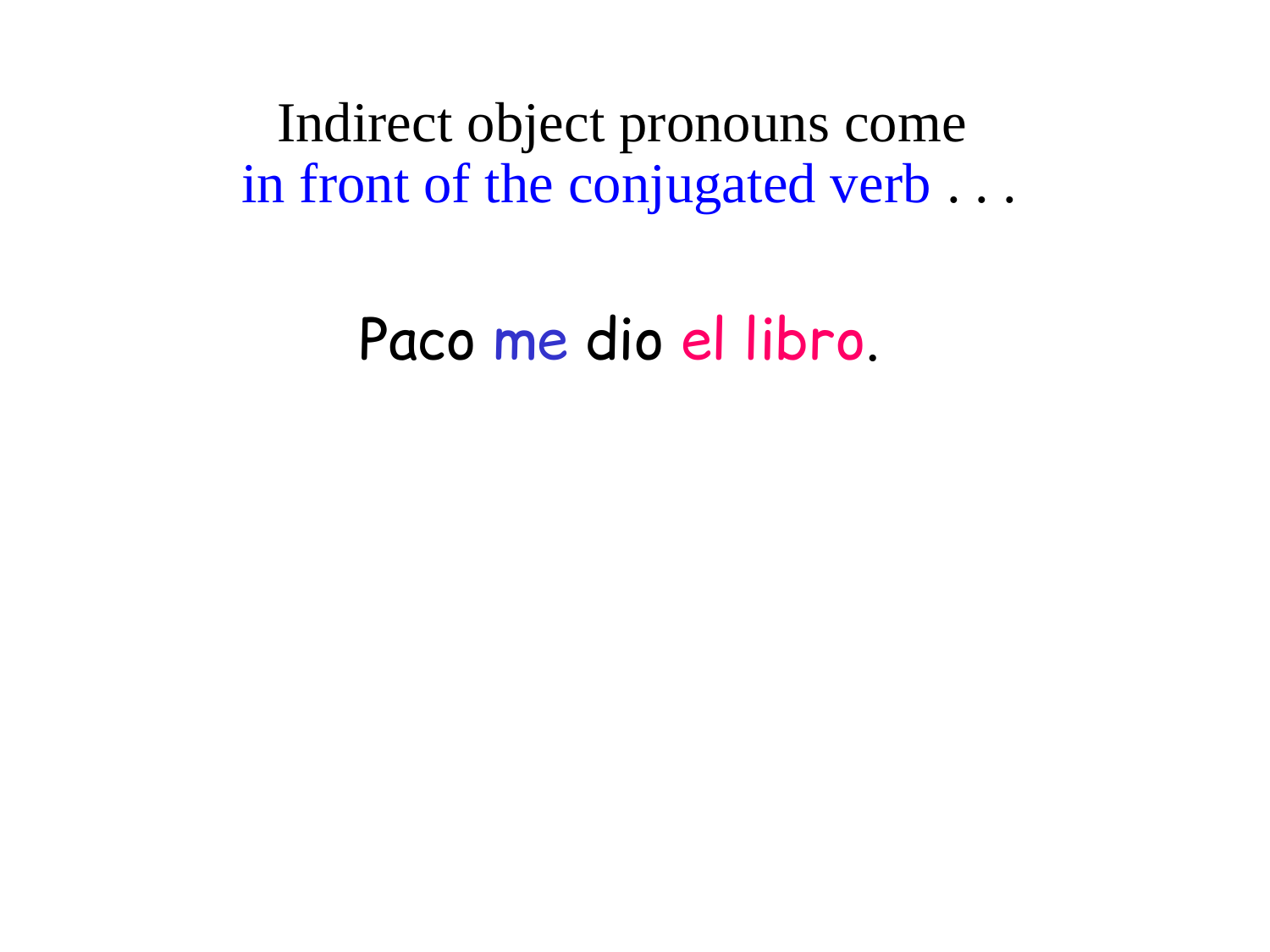

Indirect object pronouns come
in front of the conjugated verb . . .
Paco me dio el libro.